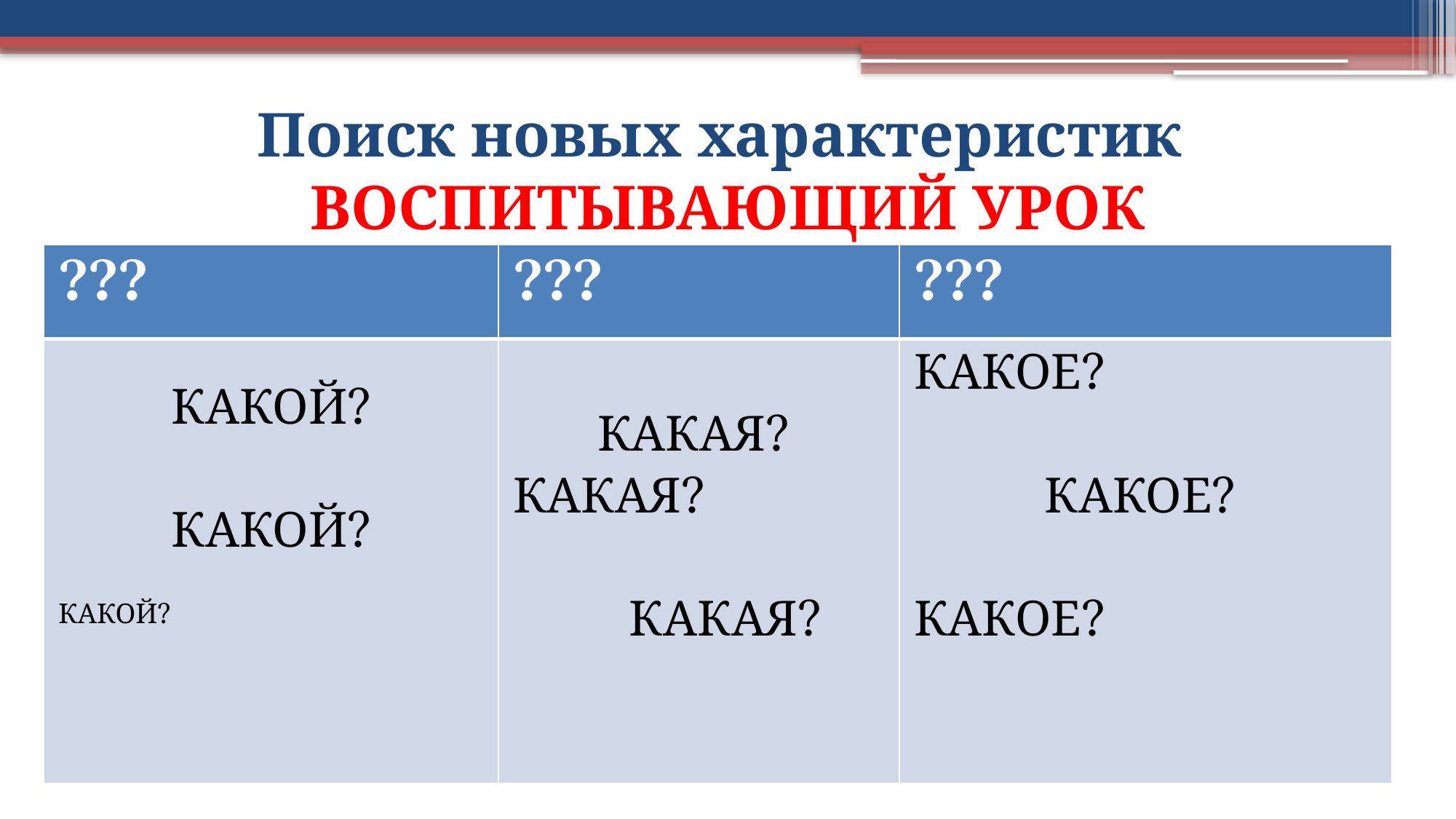

# Поиск новых характеристик  ВОСПИТЫВАЮЩИЙ УРОК
| ??? | ??? | ??? |
| --- | --- | --- |
| КАКОЙ? КАКОЙ? КАКОЙ? | КАКАЯ? КАКАЯ? КАКАЯ? | КАКОЕ? КАКОЕ? КАКОЕ? |